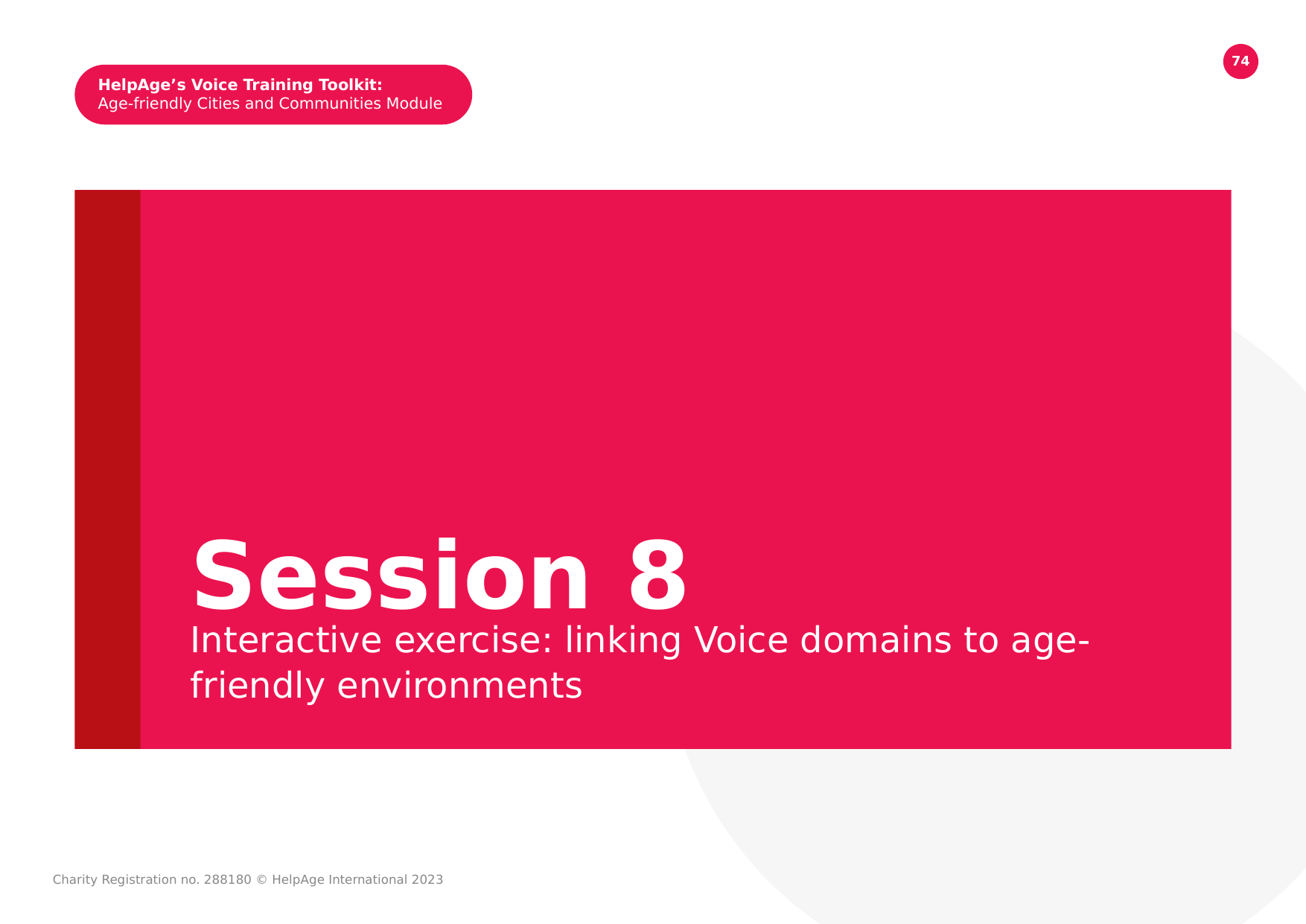

74

HelpAge’s Voice Training Toolkit:
Age-friendly Cities and Communities Module

Session 8
Interactive exercise: linking Voice domains to age-friendly environments